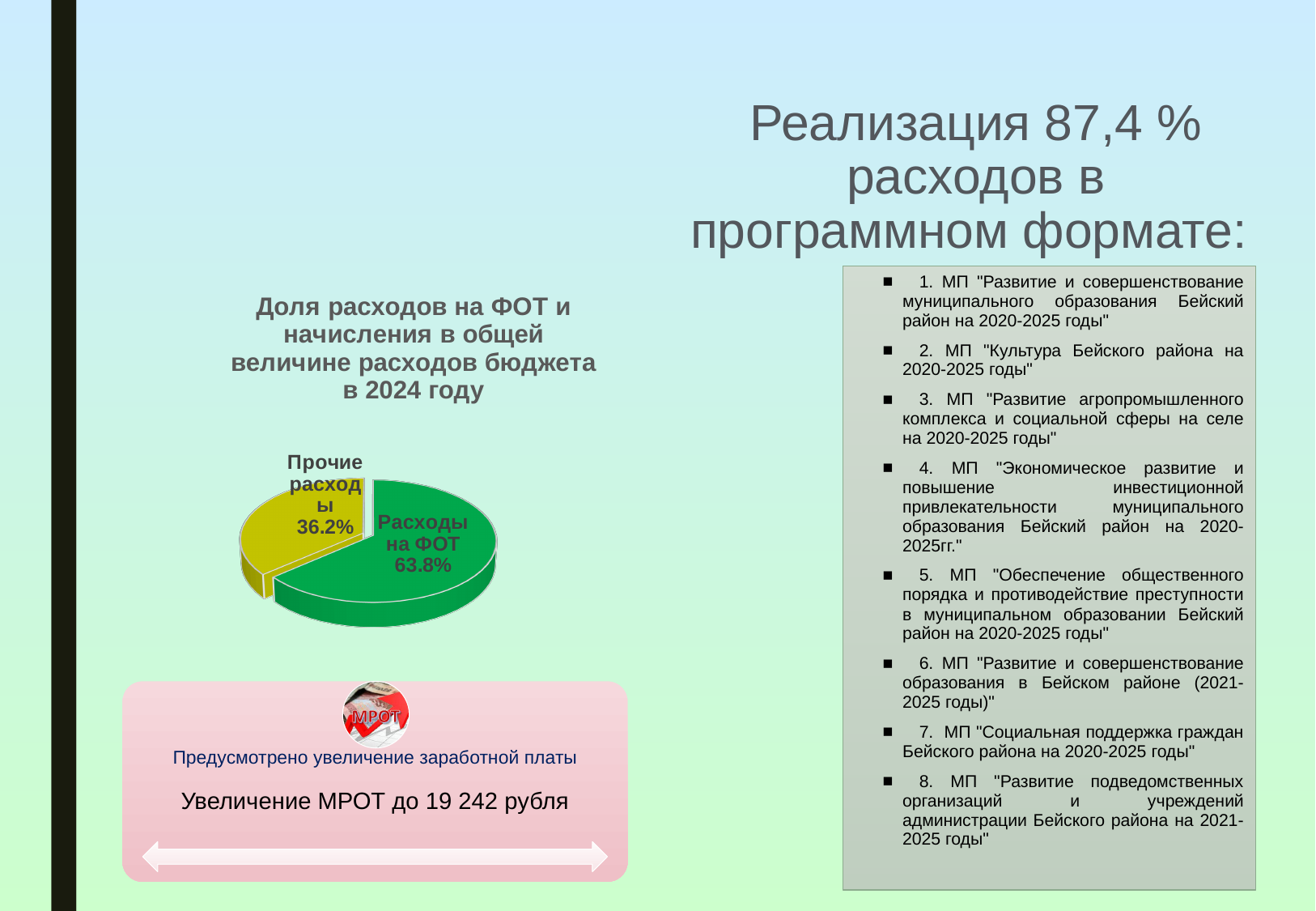

# Реализация 87,4 % расходов в программном формате:

[unsupported chart]

1. МП "Развитие и совершенствование муниципального образования Бейский район на 2020-2025 годы"
2. МП "Культура Бейского района на 2020-2025 годы"
3. МП "Развитие агропромышленного комплекса и социальной сферы на селе на 2020-2025 годы"
4. МП "Экономическое развитие и повышение инвестиционной привлекательности муниципального образования Бейский район на 2020-2025гг."
5. МП "Обеспечение общественного порядка и противодействие преступности в муниципальном образовании Бейский район на 2020-2025 годы"
6. МП "Развитие и совершенствование образования в Бейском районе (2021-2025 годы)"
7.  МП "Социальная поддержка граждан Бейского района на 2020-2025 годы"
8. МП "Развитие подведомственных организаций и учреждений администрации Бейского района на 2021-2025 годы"
Увеличение МРОТ до 19 242 рубля
Предусмотрено увеличение заработной платы
7